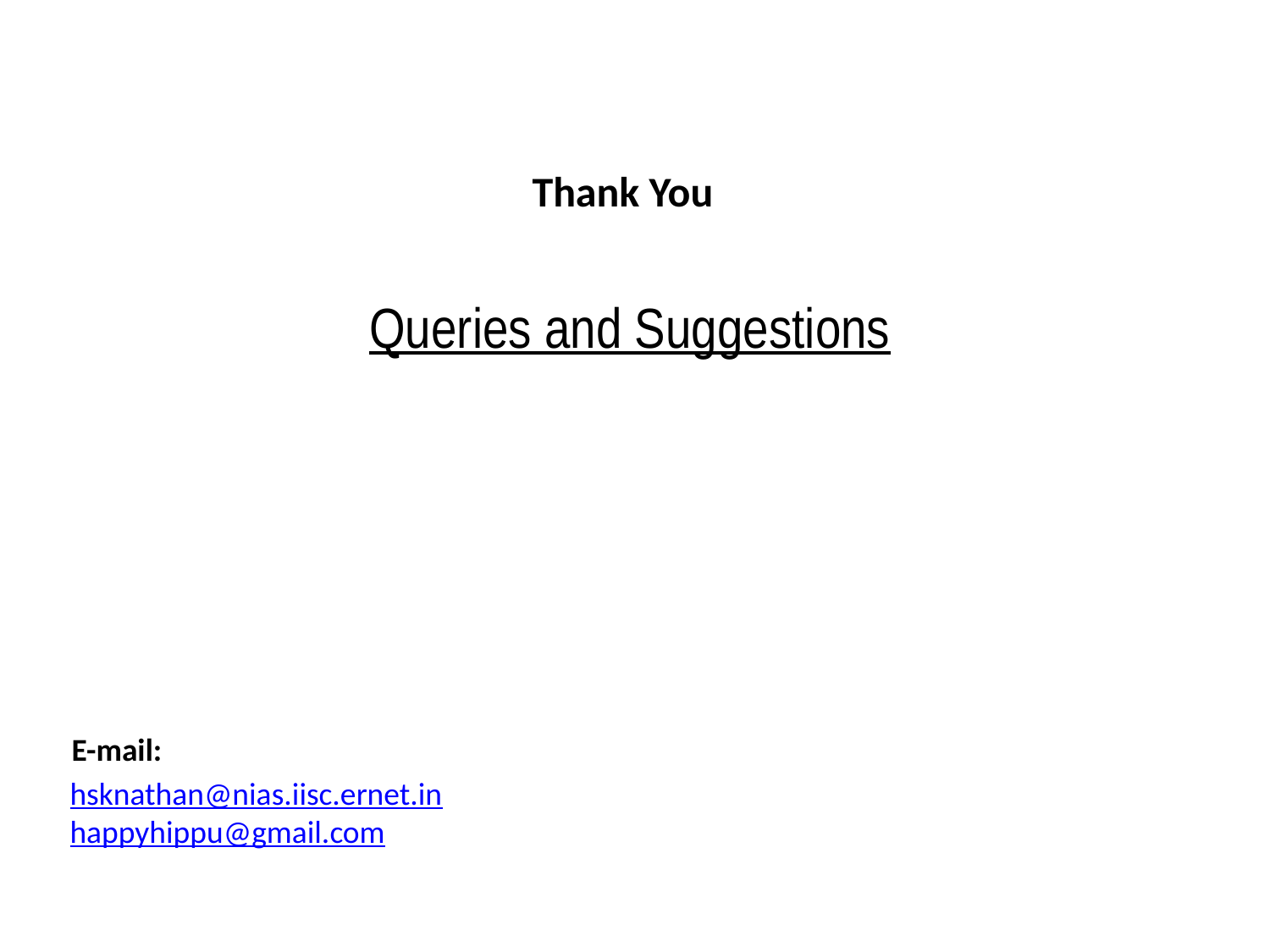

Thank You
Queries and Suggestions
E-mail:
hsknathan@nias.iisc.ernet.in
happyhippu@gmail.com